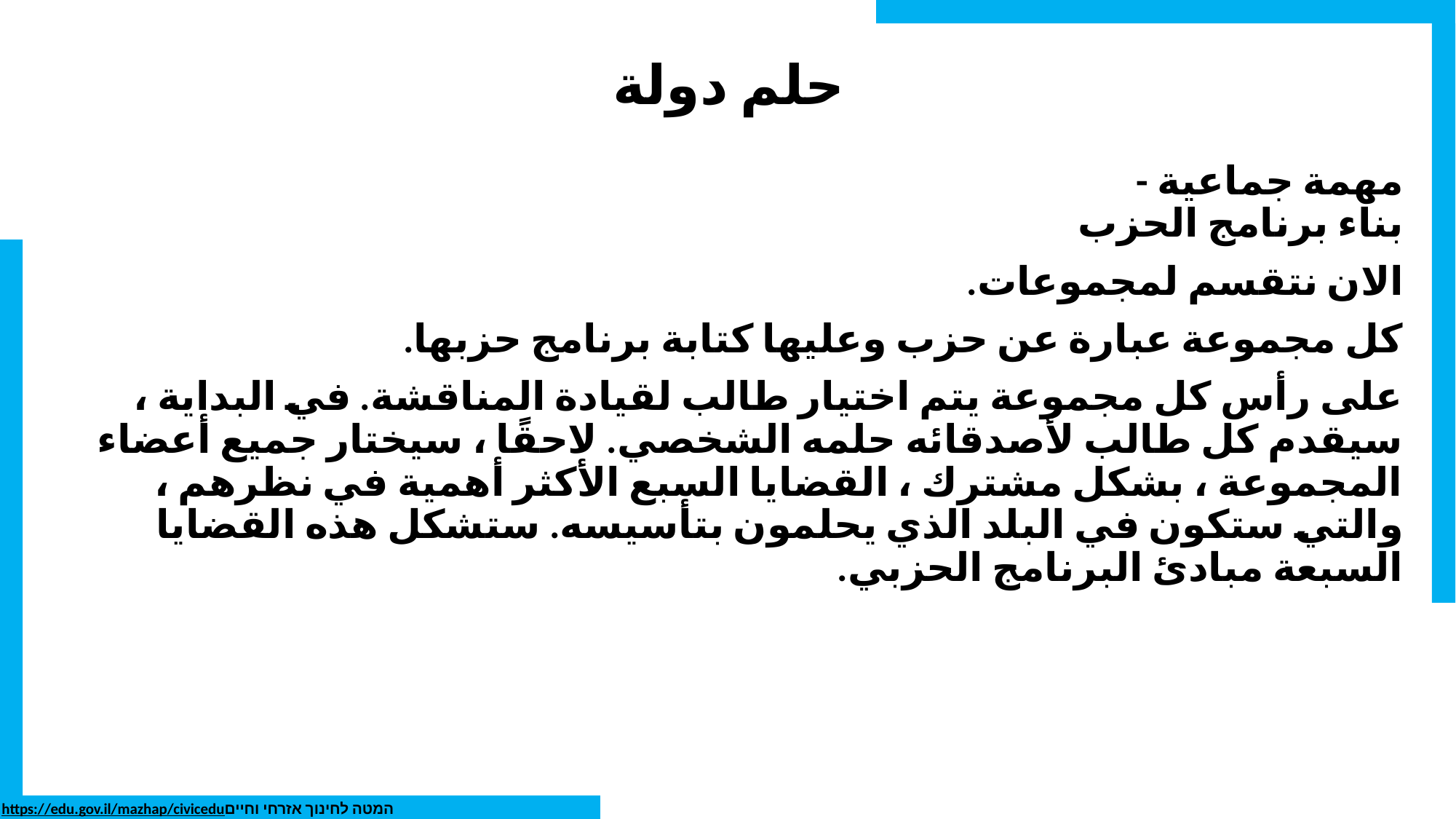

# حلم دولة
مهمة جماعية -
بناء برنامج الحزب
الان نتقسم لمجموعات.
كل مجموعة عبارة عن حزب وعليها كتابة برنامج حزبها.
على رأس كل مجموعة يتم اختيار طالب لقيادة المناقشة. في البداية ، سيقدم كل طالب لأصدقائه حلمه الشخصي. لاحقًا ، سيختار جميع أعضاء المجموعة ، بشكل مشترك ، القضايا السبع الأكثر أهمية في نظرهم ، والتي ستكون في البلد الذي يحلمون بتأسيسه. ستشكل هذه القضايا السبعة مبادئ البرنامج الحزبي.